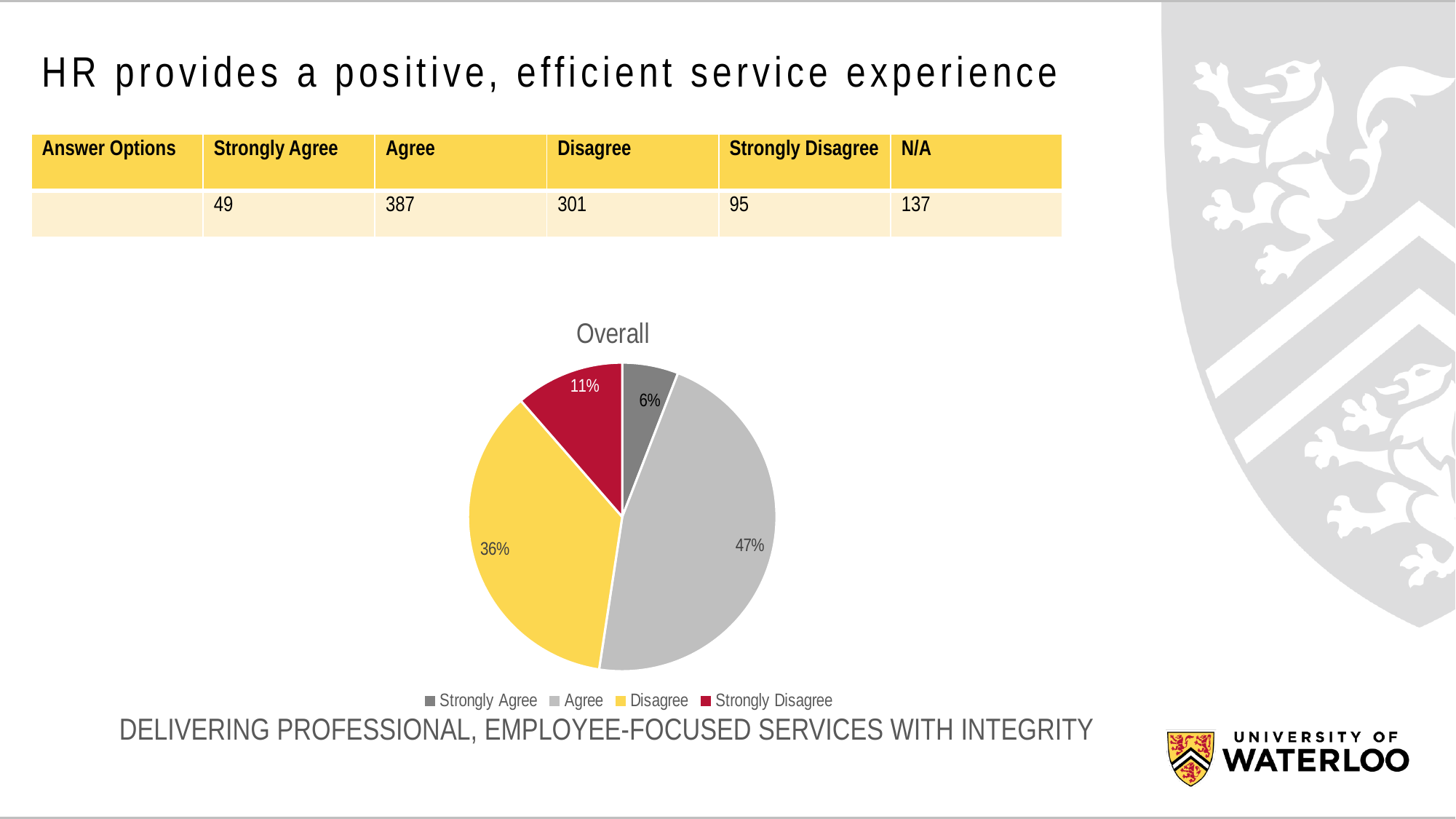

# HR provides a positive, efficient service experience
| Answer Options | Strongly Agree | Agree | Disagree | Strongly Disagree | N/A |
| --- | --- | --- | --- | --- | --- |
|  | 49 | 387 | 301 | 95 | 137 |

### Chart: Overall

| Category | Employment Type |
|---|---|
| Strongly Agree | 49.0 |
| Agree | 387.0 |
| Disagree | 301.0 |
| Strongly Disagree | 95.0 |
DELIVERING PROFESSIONAL, EMPLOYEE-FOCUSED SERVICES WITH INTEGRITY